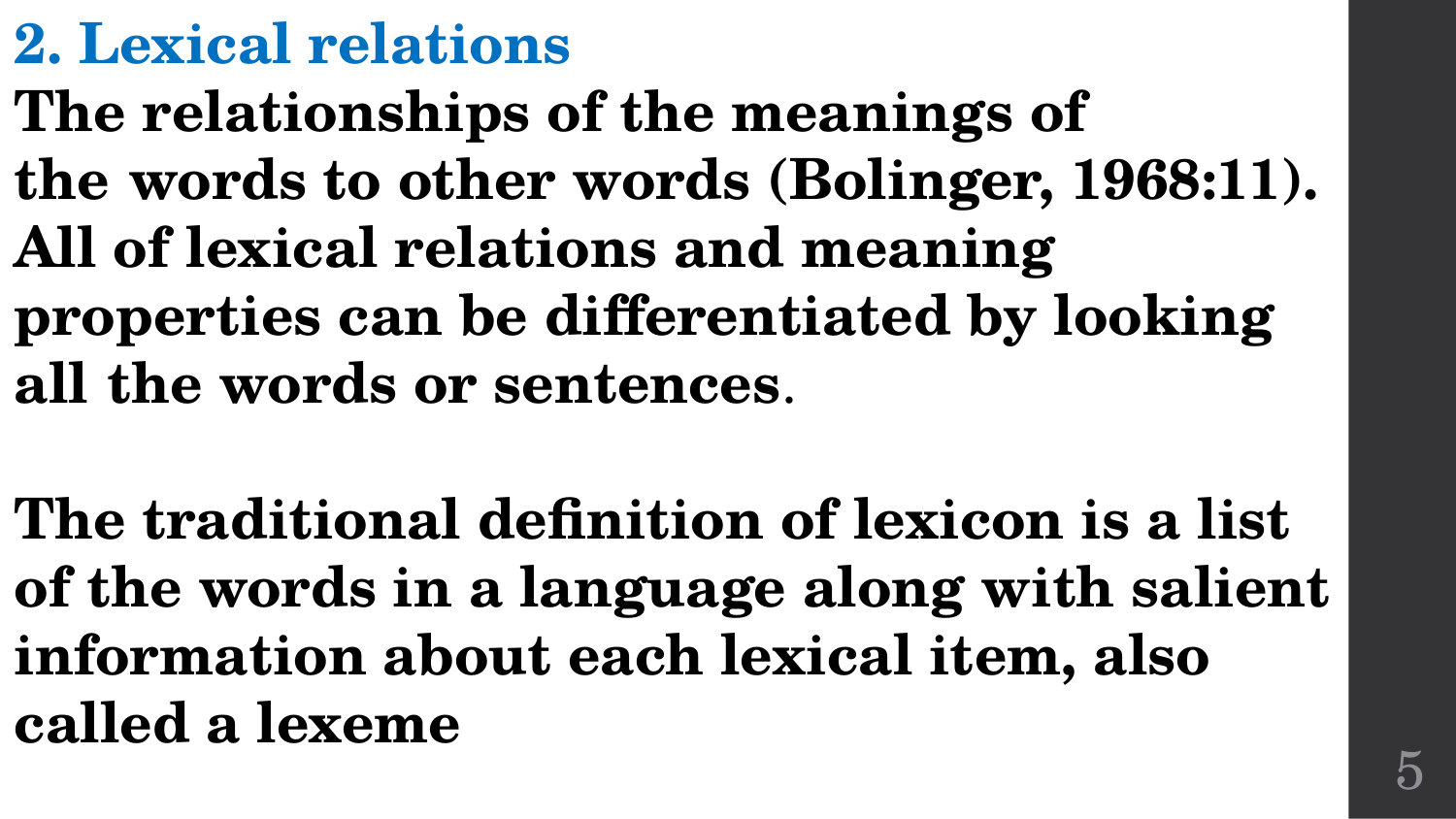

2. Lexical relations
The relationships of the meanings of the words to other words (Bolinger, 1968:11).
All of lexical relations and meaning properties can be differentiated by looking all the words or sentences.

The traditional definition of lexicon is a list of the words in a language along with salient information about each lexical item, also called a lexeme
5